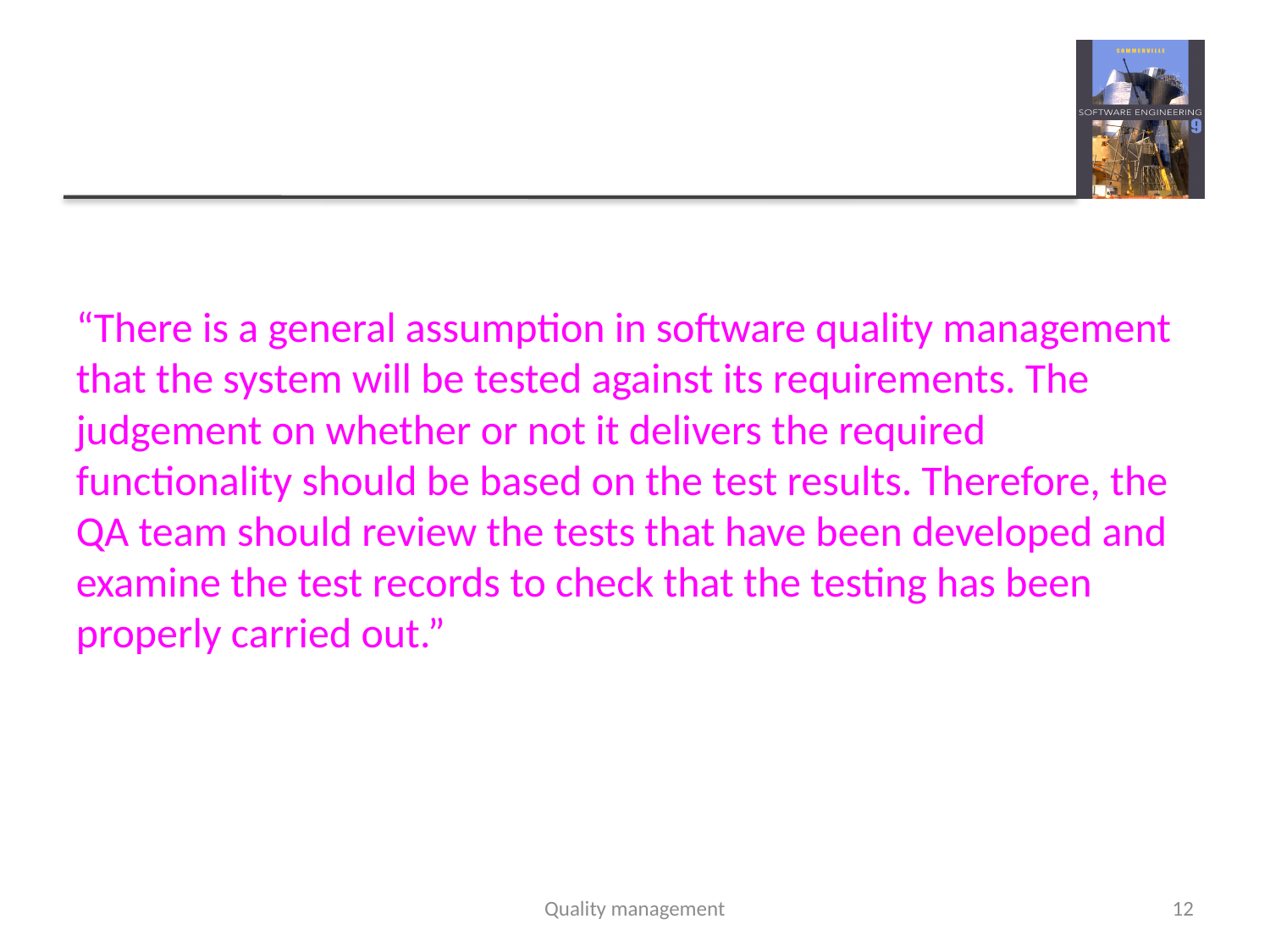

#

“There is a general assumption in software quality management that the system will be tested against its requirements. The judgement on whether or not it delivers the required functionality should be based on the test results. Therefore, the QA team should review the tests that have been developed and examine the test records to check that the testing has been properly carried out.”

Quality management
12